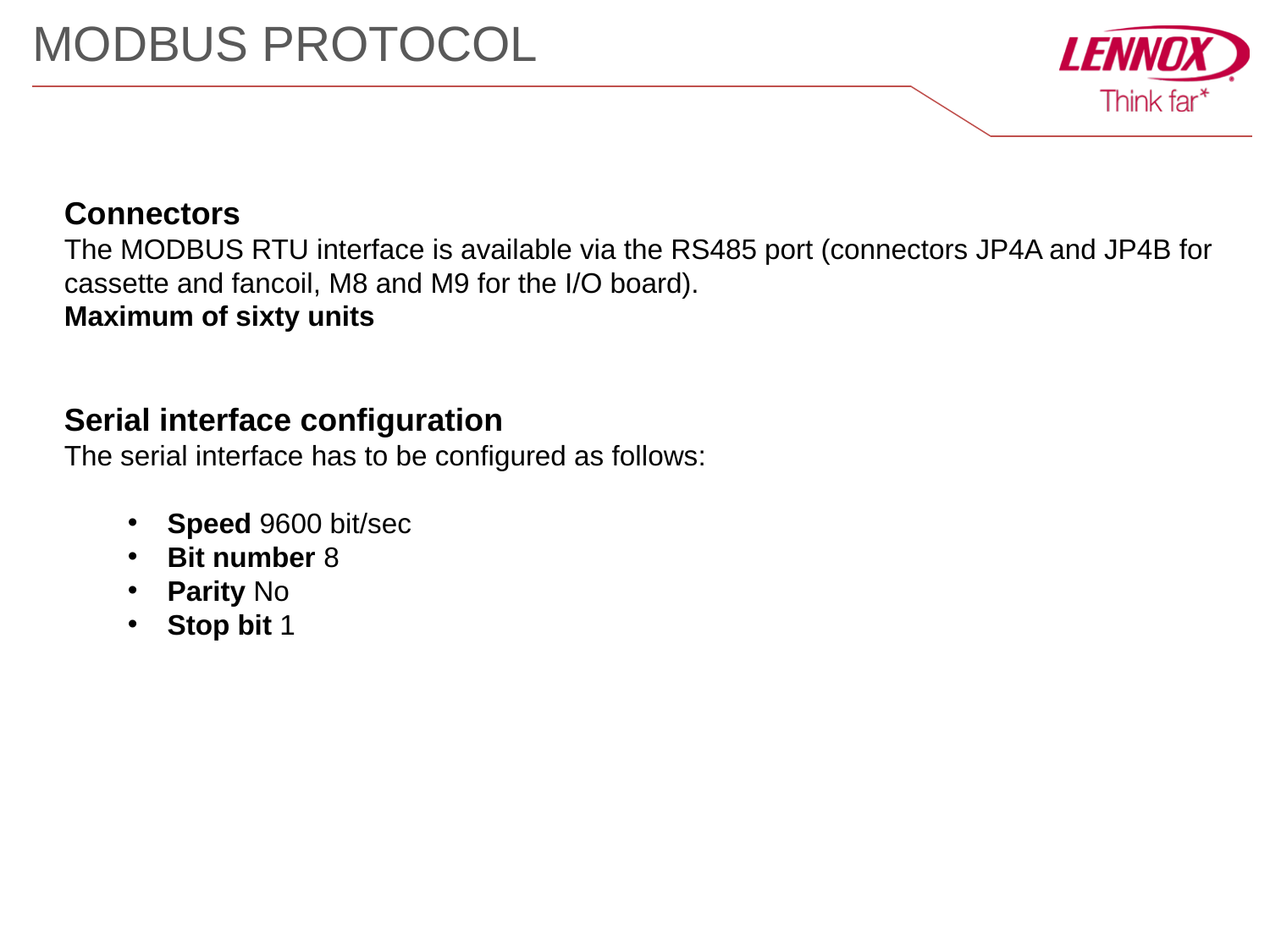

MODBUS PROTOCOL

Connectors
The MODBUS RTU interface is available via the RS485 port (connectors JP4A and JP4B for cassette and fancoil, M8 and M9 for the I/O board).
Maximum of sixty units

Serial interface configuration
The serial interface has to be configured as follows:

Speed 9600 bit/sec
Bit number 8
Parity No
Stop bit 1